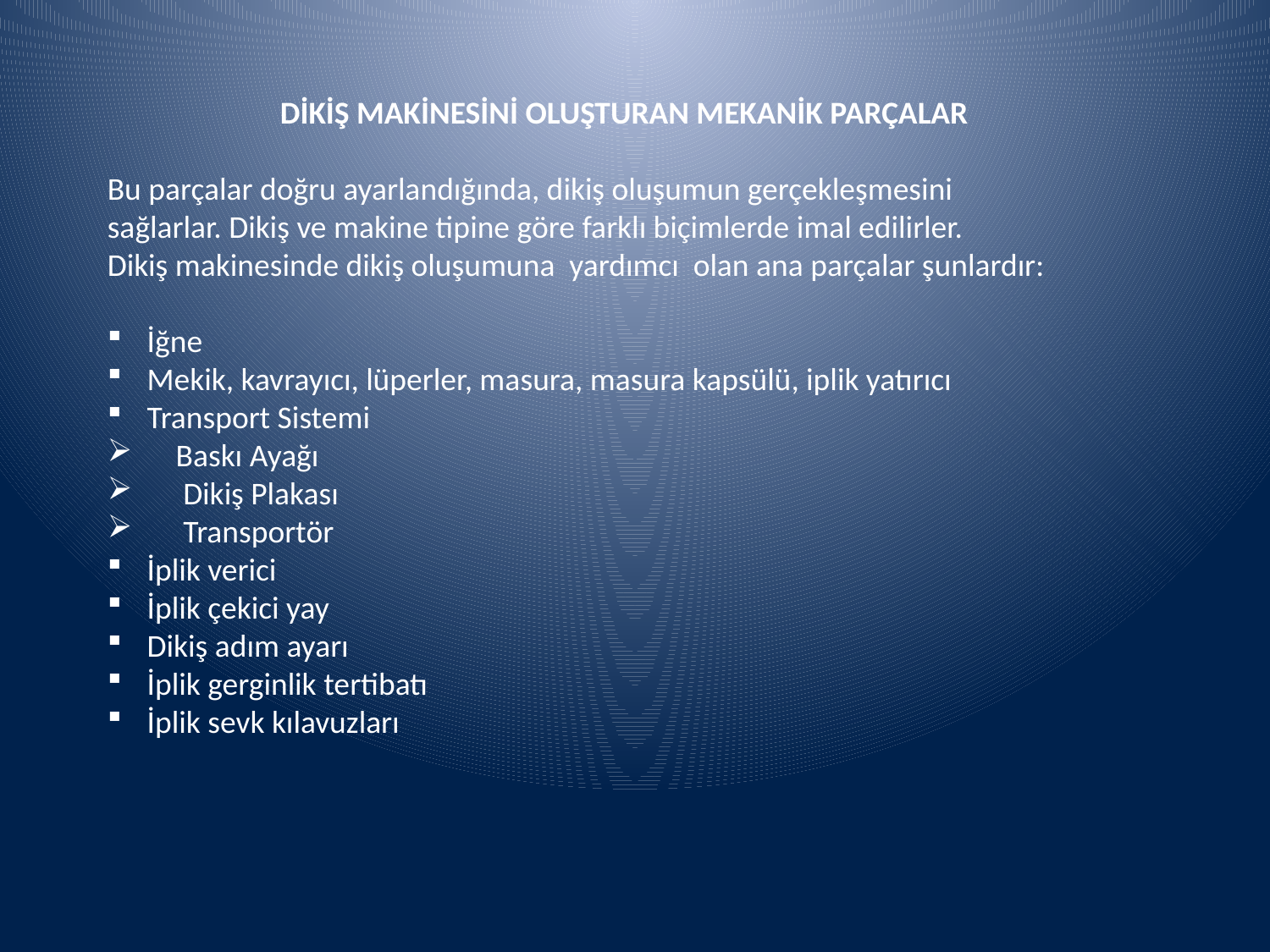

DİKİŞ MAKİNESİNİ OLUŞTURAN MEKANİK PARÇALAR

Bu parçalar doğru ayarlandığında, dikiş oluşumun gerçekleşmesini  sağlarlar. Dikiş ve makine tipine göre farklı biçimlerde imal edilirler.
Dikiş makinesinde dikiş oluşumuna  yardımcı  olan ana parçalar şunlardır:

İğne
Mekik, kavrayıcı, lüperler, masura, masura kapsülü, iplik yatırıcı
Transport Sistemi
    Baskı Ayağı
     Dikiş Plakası
     Transportör
İplik verici
İplik çekici yay
Dikiş adım ayarı
İplik gerginlik tertibatı
İplik sevk kılavuzları